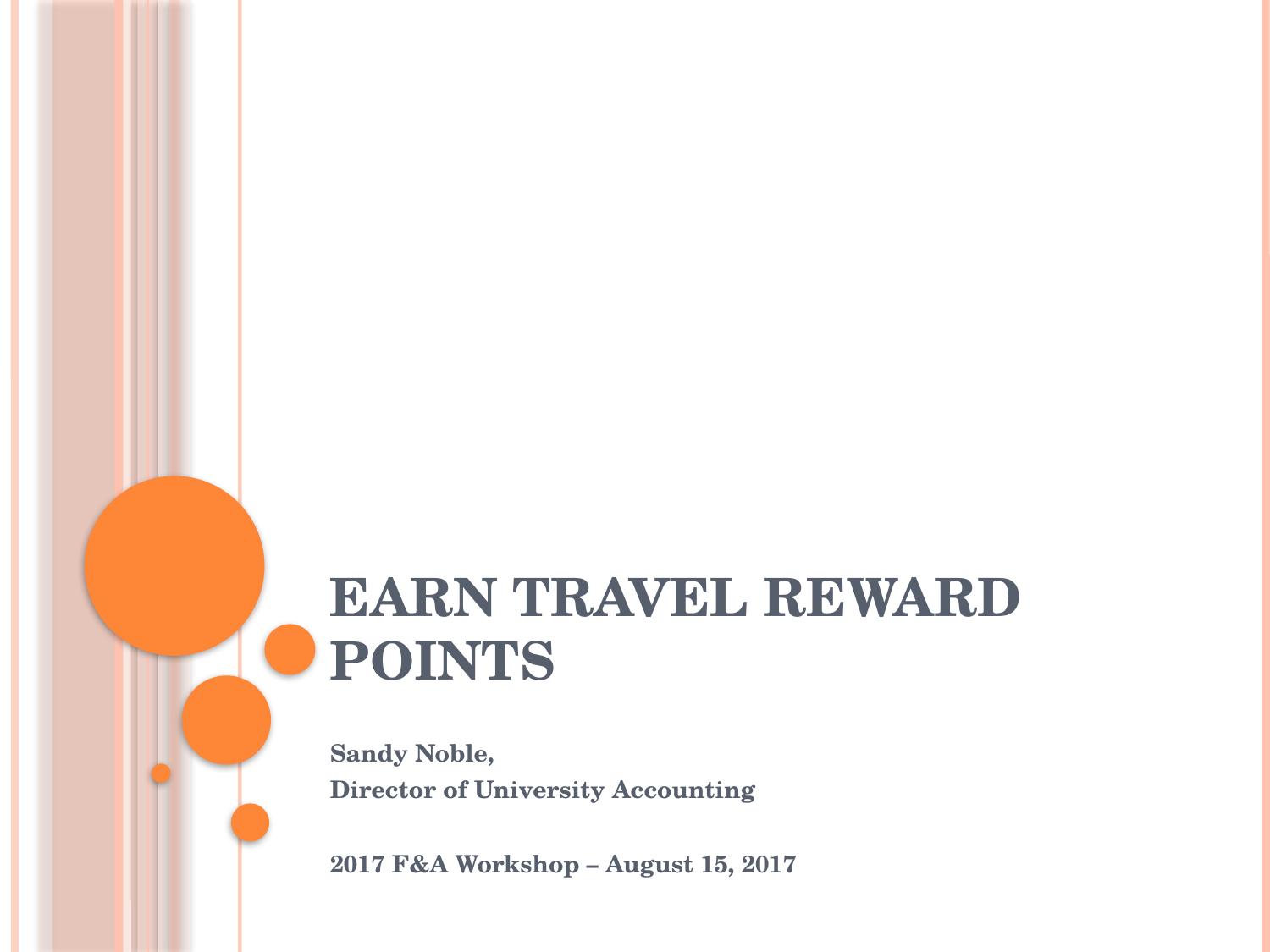

# Earn Travel Reward Points

Sandy Noble,
Director of University Accounting

2017 F&A Workshop – August 15, 2017